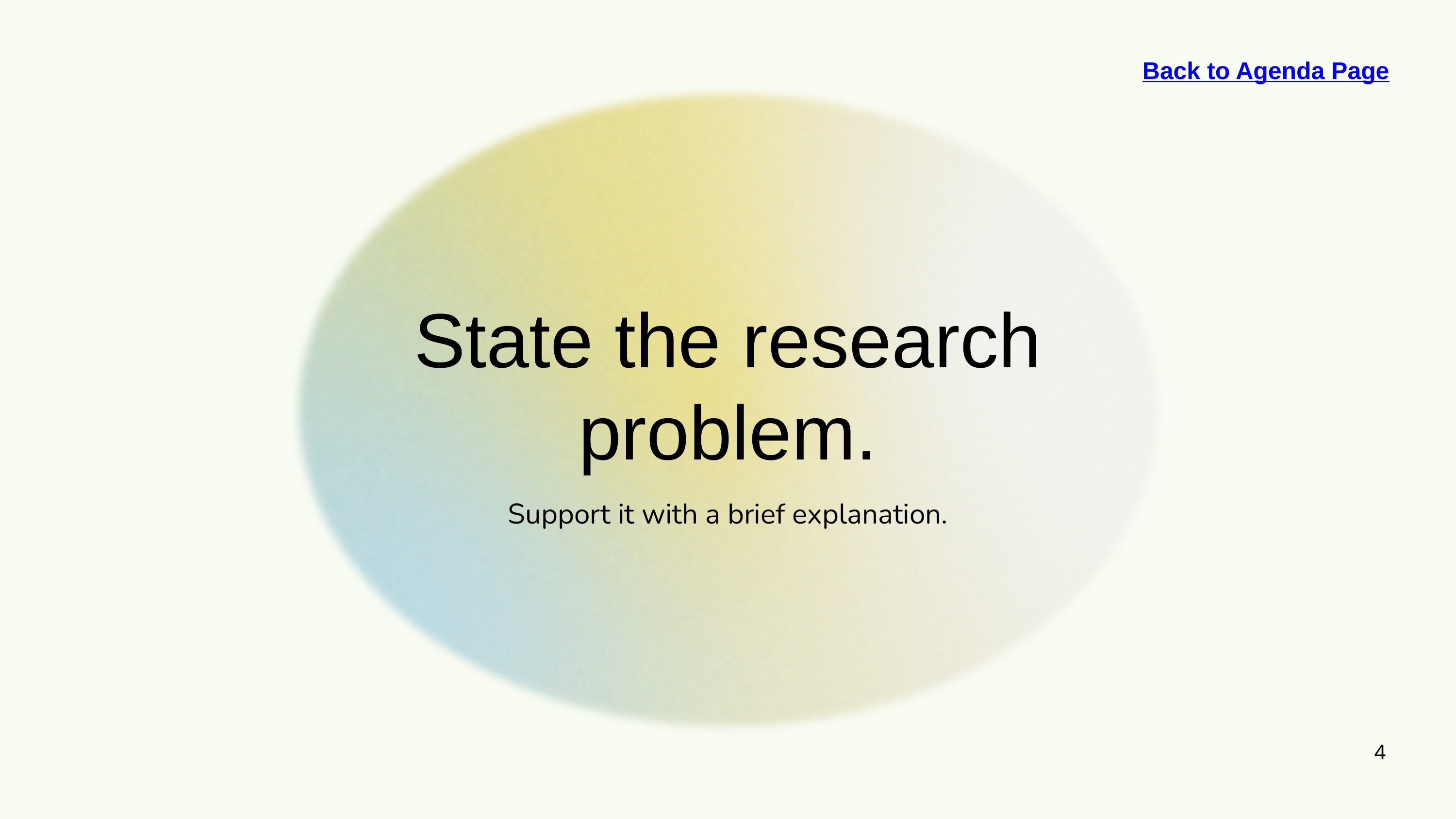

Back to Agenda Page

State the research problem.
Support it with a brief explanation.
4